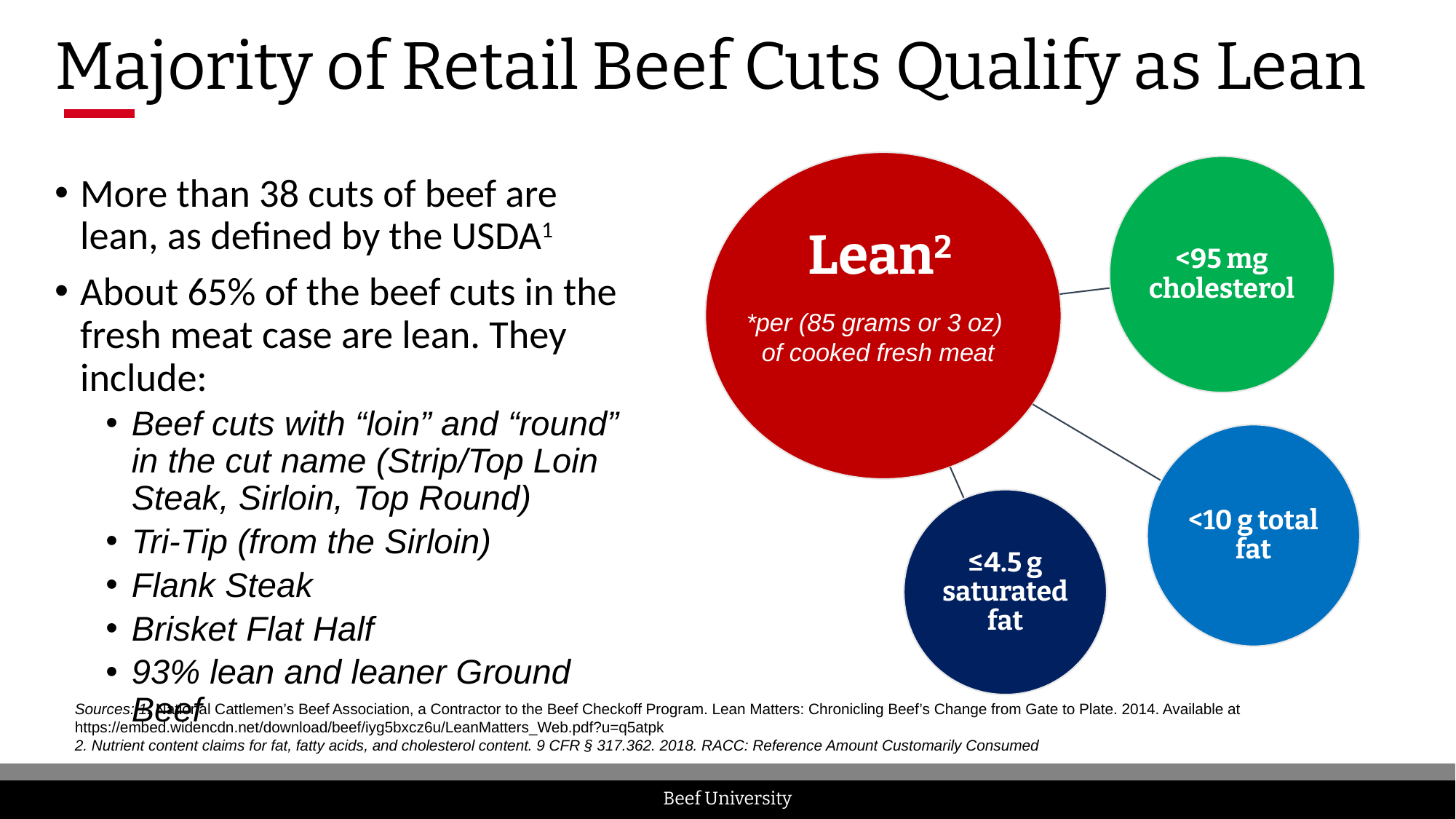

Majority of Retail Beef Cuts Qualify as Lean
Lean2

<95 mg cholesterol

≤4.5 g saturated fat

<10 g total fat
More than 38 cuts of beef are lean, as defined by the USDA1
About 65% of the beef cuts in the fresh meat case are lean. They include:
Beef cuts with “loin” and “round” in the cut name (Strip/Top Loin Steak, Sirloin, Top Round)
Tri-Tip (from the Sirloin)
Flank Steak
Brisket Flat Half
93% lean and leaner Ground Beef
*per (85 grams or 3 oz)
of cooked fresh meat
Sources: 1. National Cattlemen’s Beef Association, a Contractor to the Beef Checkoff Program. Lean Matters: Chronicling Beef’s Change from Gate to Plate. 2014. Available at https://embed.widencdn.net/download/beef/iyg5bxcz6u/LeanMatters_Web.pdf?u=q5atpk
2. Nutrient content claims for fat, fatty acids, and cholesterol content. 9 CFR § 317.362. 2018. RACC: Reference Amount Customarily Consumed

Beef University